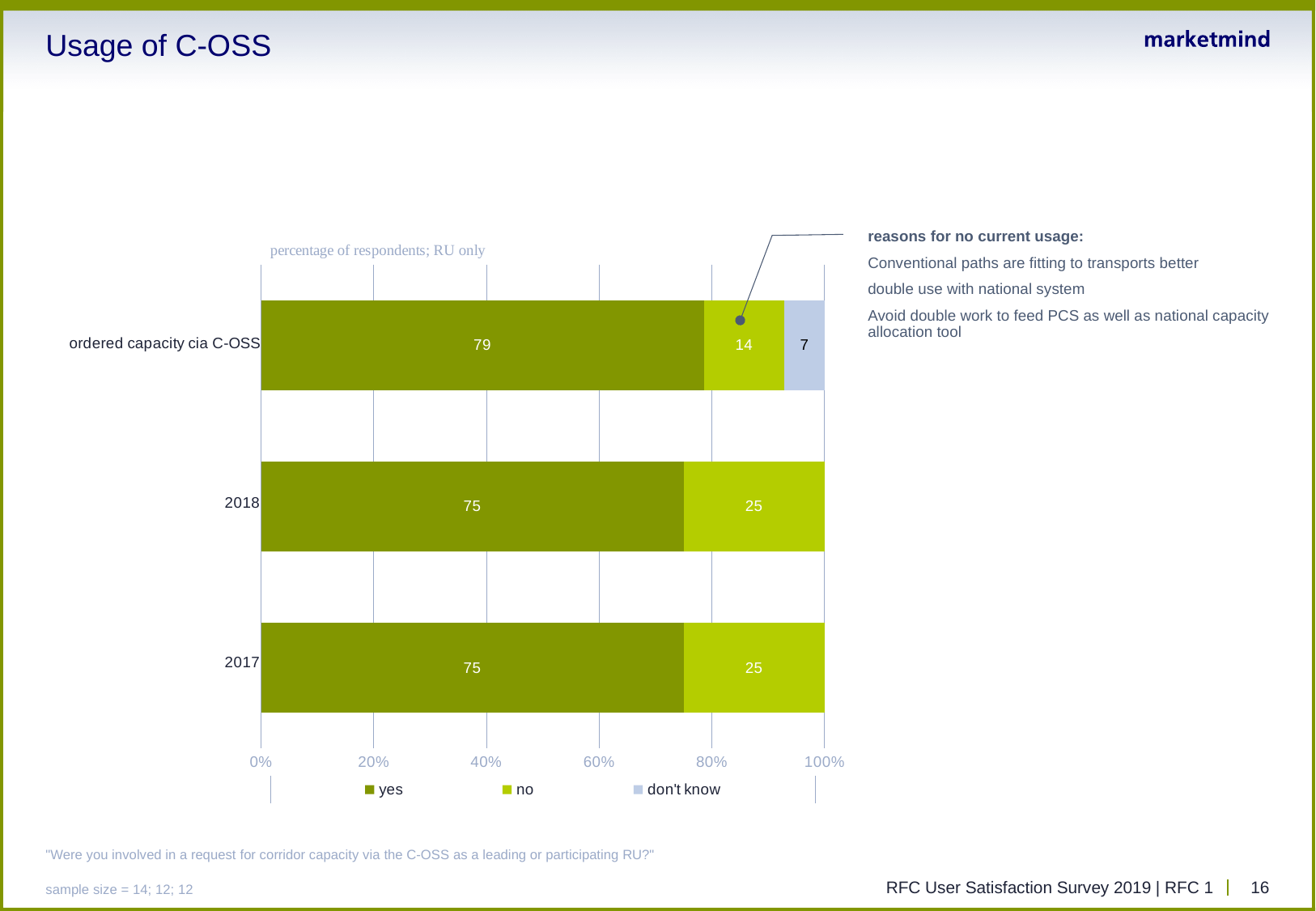

# Usage of C-OSS

### Chart

| Category | yes | no | don't know |
|---|---|---|---|
| ordered capacity cia C-OSS | 78.5714285714 | 14.2857142857 | 7.1428571429 |
| 2018 | 75.0 | 25.0 | 0.0 |
| 2017 | 75.0 | 25.0 | 0.0 |
reasons for no current usage:
Conventional paths are fitting to transports better
double use with national system
Avoid double work to feed PCS as well as national capacity allocation tool
"Were you involved in a request for corridor capacity via the C-OSS as a leading or participating RU?"
sample size = 14; 12; 12
RFC User Satisfaction Survey 2019 | RFC 1
16